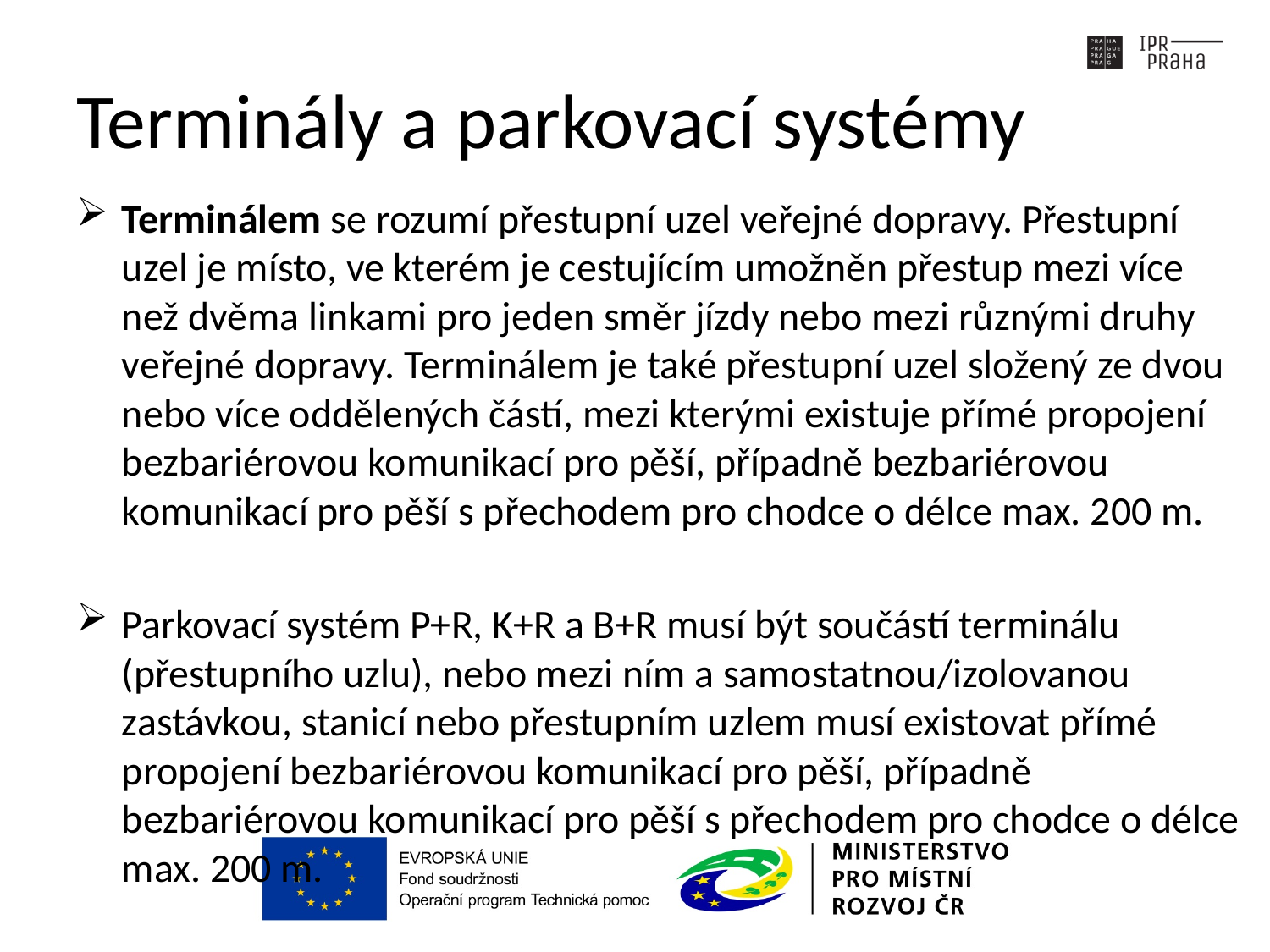

# Terminály a parkovací systémy
Terminálem se rozumí přestupní uzel veřejné dopravy. Přestupní uzel je místo, ve kterém je cestujícím umožněn přestup mezi více než dvěma linkami pro jeden směr jízdy nebo mezi různými druhy veřejné dopravy. Terminálem je také přestupní uzel složený ze dvou nebo více oddělených částí, mezi kterými existuje přímé propojení bezbariérovou komunikací pro pěší, případně bezbariérovou komunikací pro pěší s přechodem pro chodce o délce max. 200 m.

Parkovací systém P+R, K+R a B+R musí být součástí terminálu (přestupního uzlu), nebo mezi ním a samostatnou/izolovanou zastávkou, stanicí nebo přestupním uzlem musí existovat přímé propojení bezbariérovou komunikací pro pěší, případně bezbariérovou komunikací pro pěší s přechodem pro chodce o délce max. 200 m.